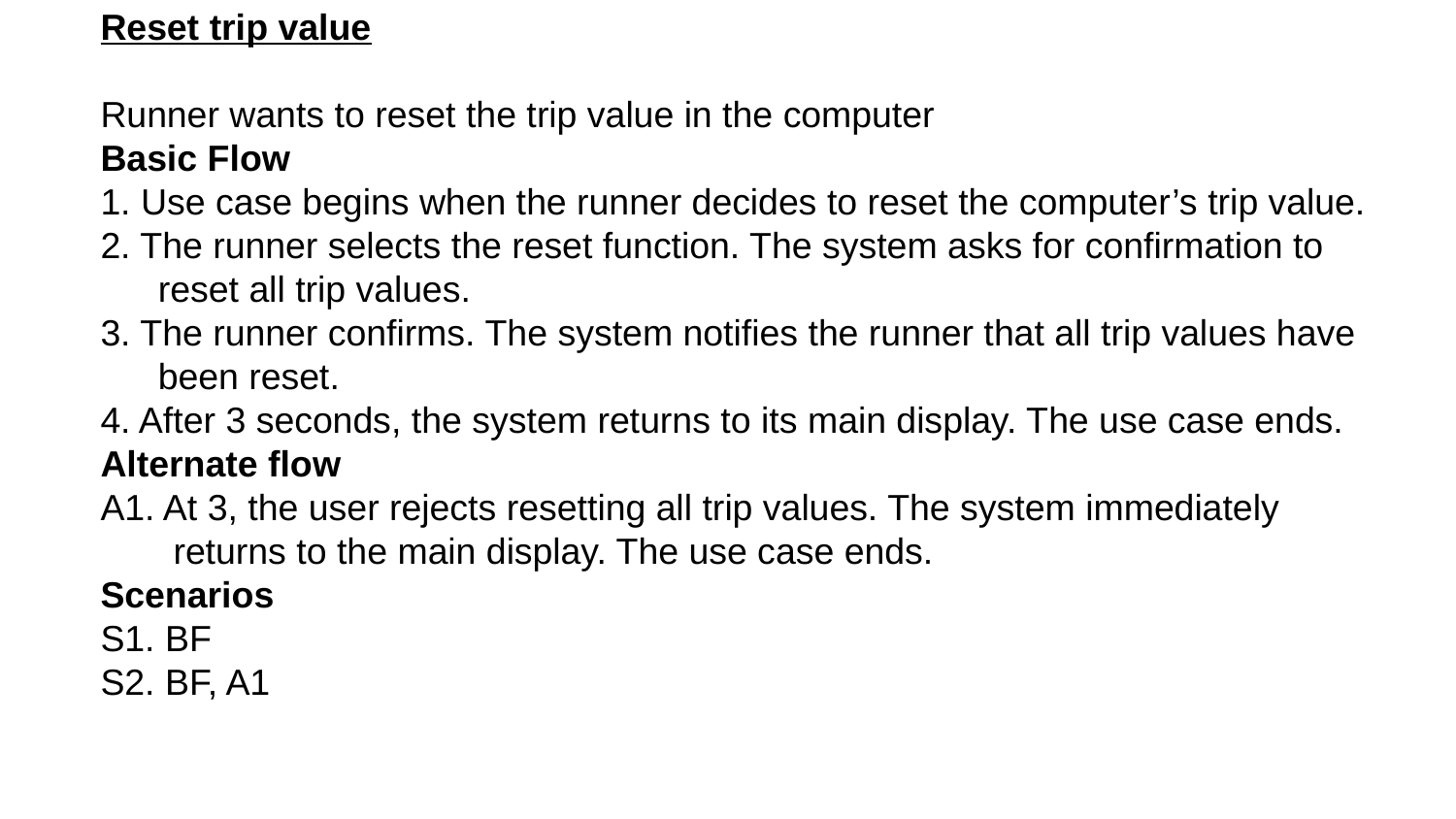

Reset trip value
Runner wants to reset the trip value in the computer
Basic Flow
1. Use case begins when the runner decides to reset the computer’s trip value.
2. The runner selects the reset function. The system asks for confirmation to reset all trip values.
3. The runner confirms. The system notifies the runner that all trip values have been reset.
4. After 3 seconds, the system returns to its main display. The use case ends.
Alternate flow
A1. At 3, the user rejects resetting all trip values. The system immediately returns to the main display. The use case ends.
Scenarios
S1. BF
S2. BF, A1